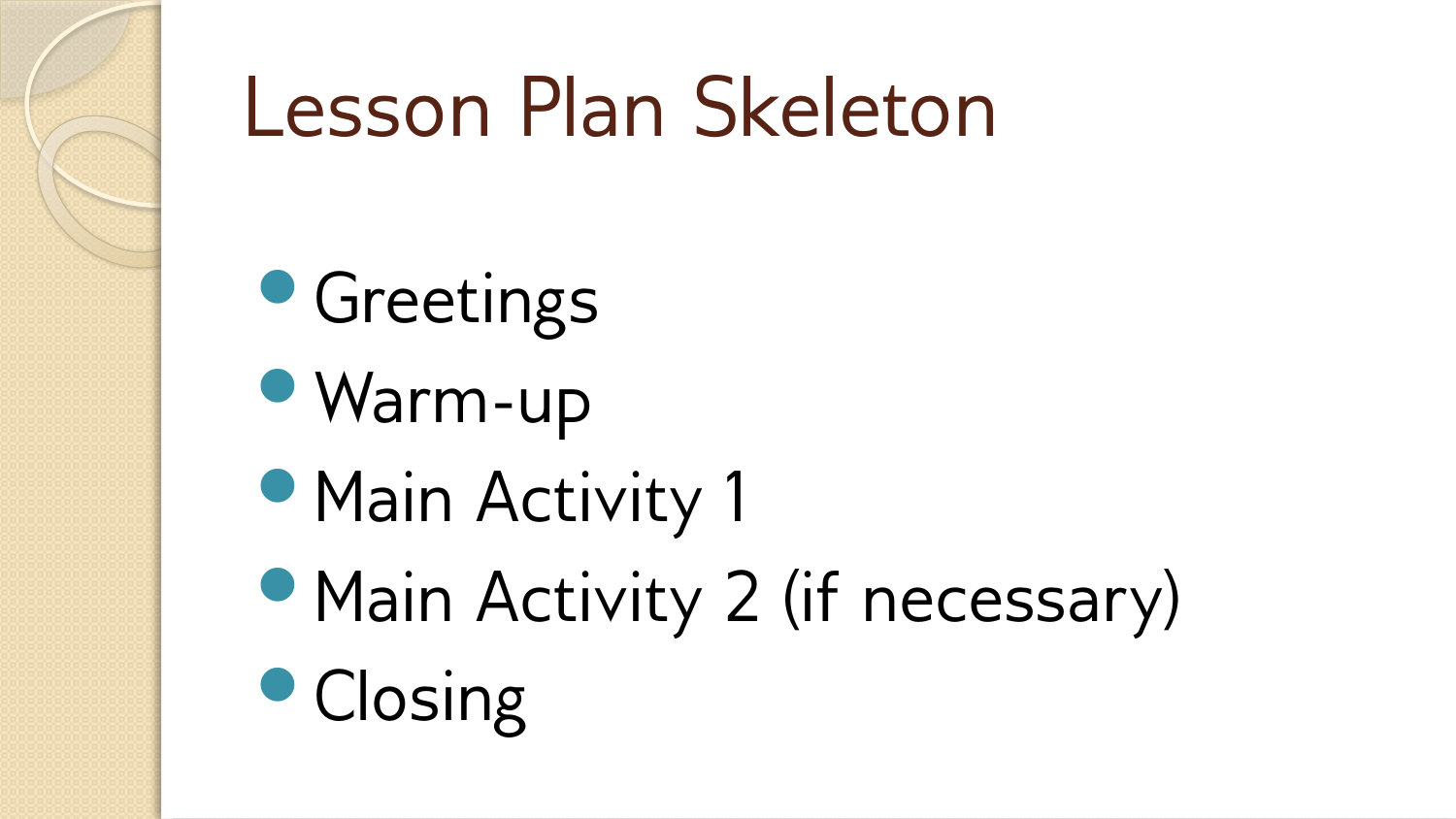

# Lesson Plan Skeleton
Greetings
Warm-up
Main Activity 1
Main Activity 2 (if necessary)
Closing